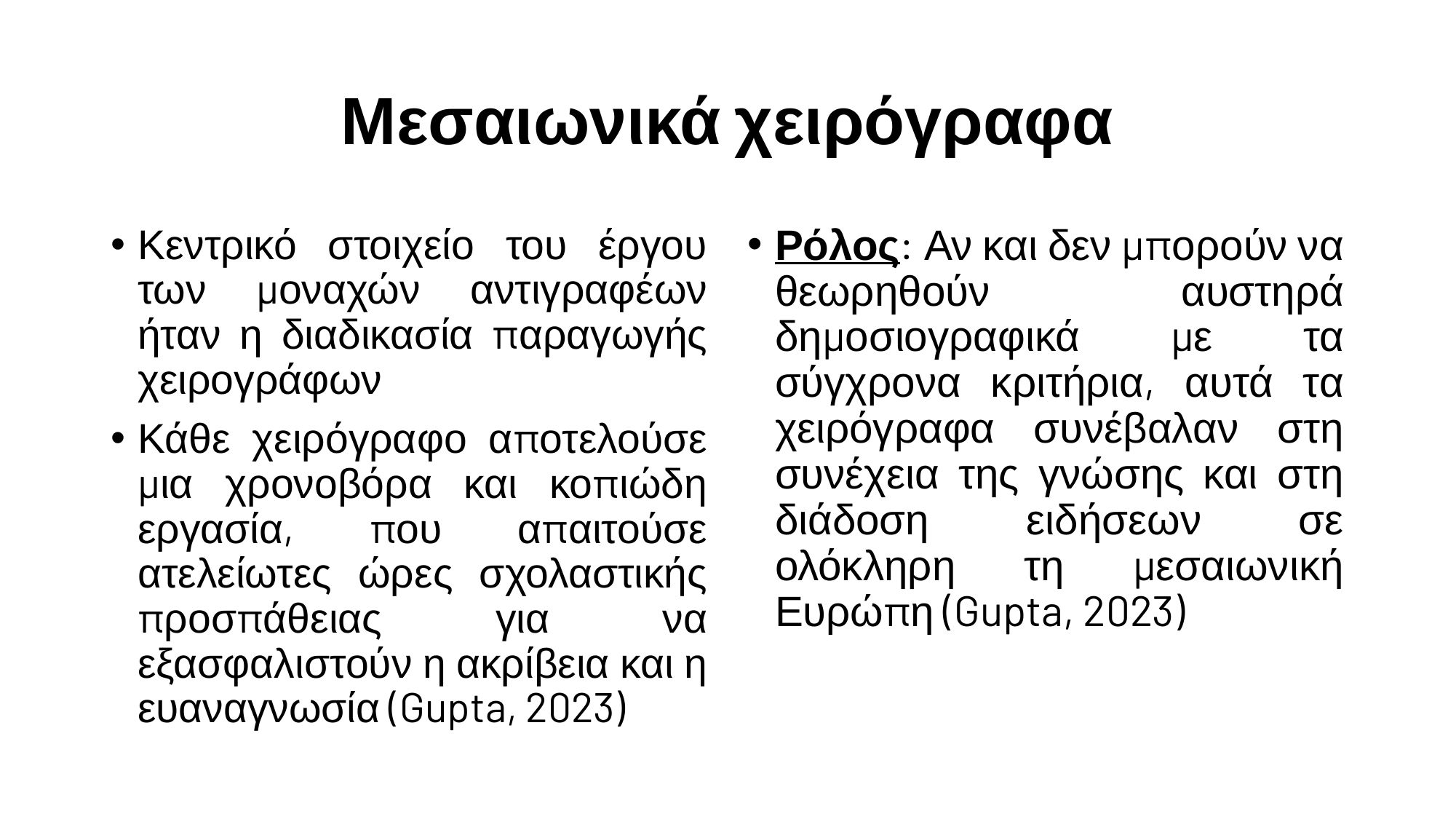

# Μεσαιωνικά χειρόγραφα
Κεντρικό στοιχείο του έργου των μοναχών αντιγραφέων ήταν η διαδικασία παραγωγής χειρογράφων
Κάθε χειρόγραφο αποτελούσε μια χρονοβόρα και κοπιώδη εργασία, που απαιτούσε ατελείωτες ώρες σχολαστικής προσπάθειας για να εξασφαλιστούν η ακρίβεια και η ευαναγνωσία (Gupta, 2023)

Ρόλος: Αν και δεν μπορούν να θεωρηθούν αυστηρά δημοσιογραφικά με τα σύγχρονα κριτήρια, αυτά τα χειρόγραφα συνέβαλαν στη συνέχεια της γνώσης και στη διάδοση ειδήσεων σε ολόκληρη τη μεσαιωνική Ευρώπη (Gupta, 2023)